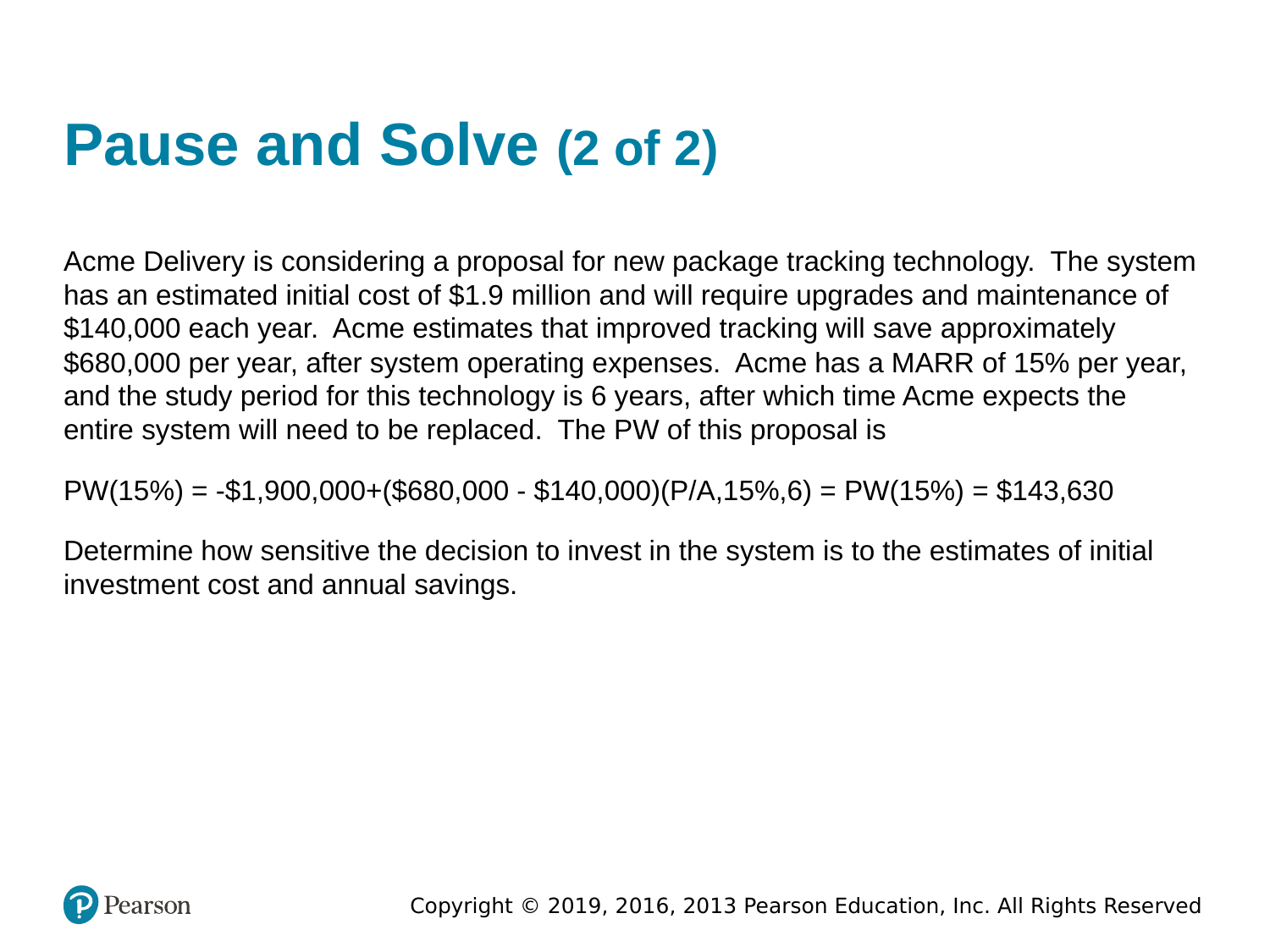

# Pause and Solve (2 of 2)
Acme Delivery is considering a proposal for new package tracking technology.  The system has an estimated initial cost of $1.9 million and will require upgrades and maintenance of $140,000 each year.  Acme estimates that improved tracking will save approximately $680,000 per year, after system operating expenses.  Acme has a MARR of 15% per year, and the study period for this technology is 6 years, after which time Acme expects the entire system will need to be replaced.  The PW of this proposal is
PW(15%) = -$1,900,000+($680,000 - $140,000)(P/A,15%,6) = PW(15%) = $143,630
Determine how sensitive the decision to invest in the system is to the estimates of initial investment cost and annual savings.